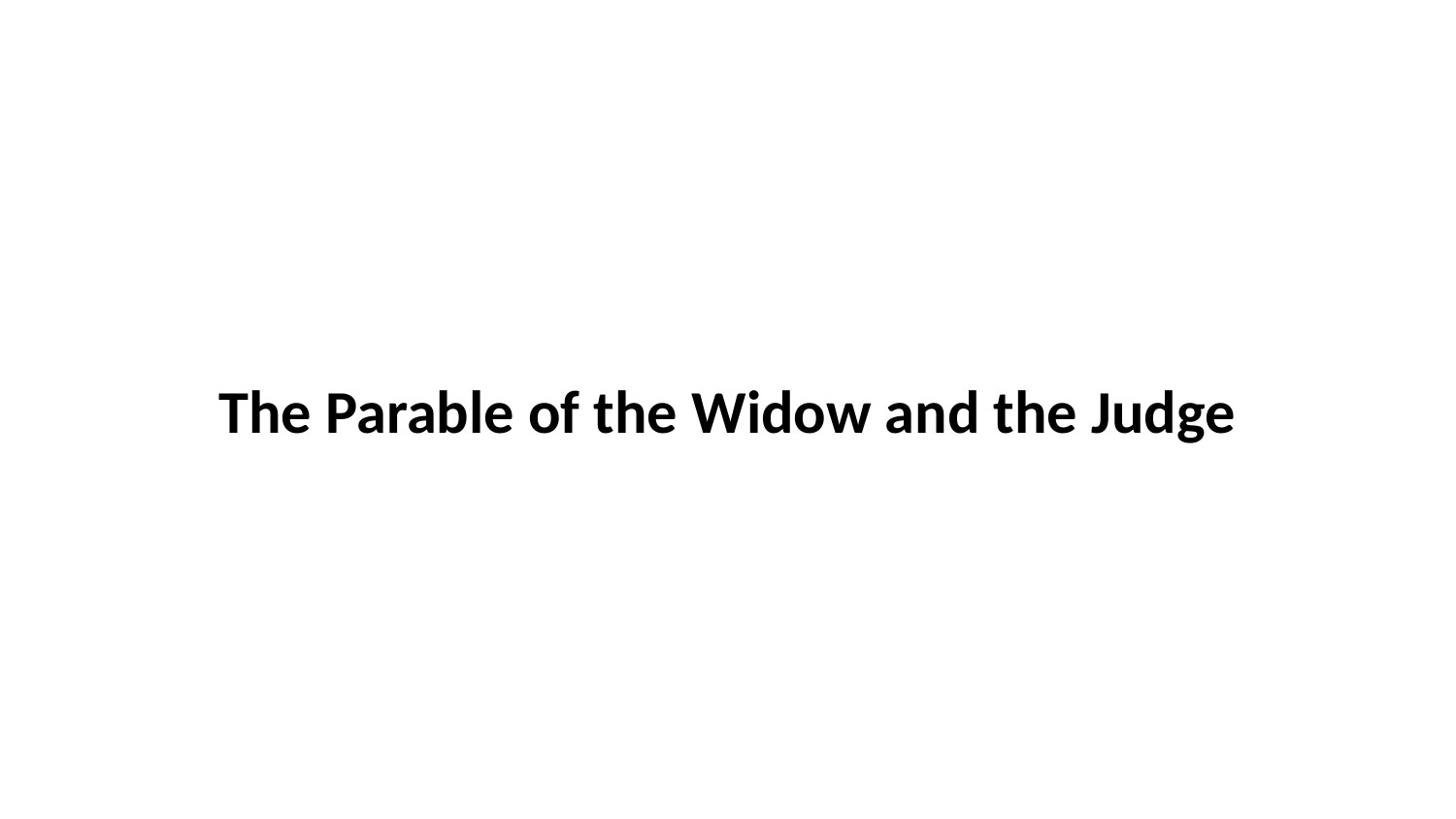

The Parable of the Widow and the Judge